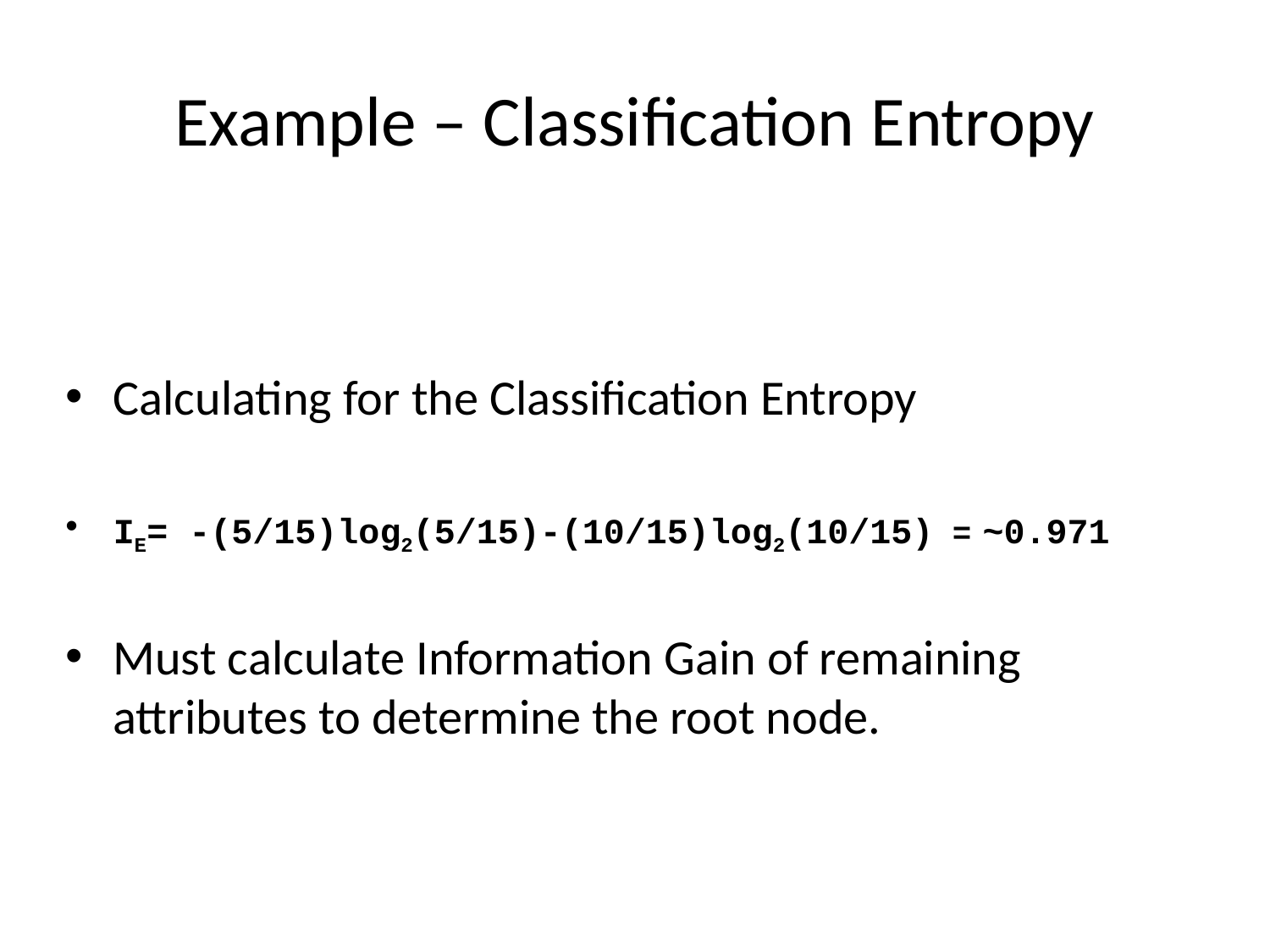

# Example – Classification Entropy
Calculating for the Classification Entropy
IE= -(5/15)log2(5/15)-(10/15)log2(10/15) = ~0.971
Must calculate Information Gain of remaining attributes to determine the root node.